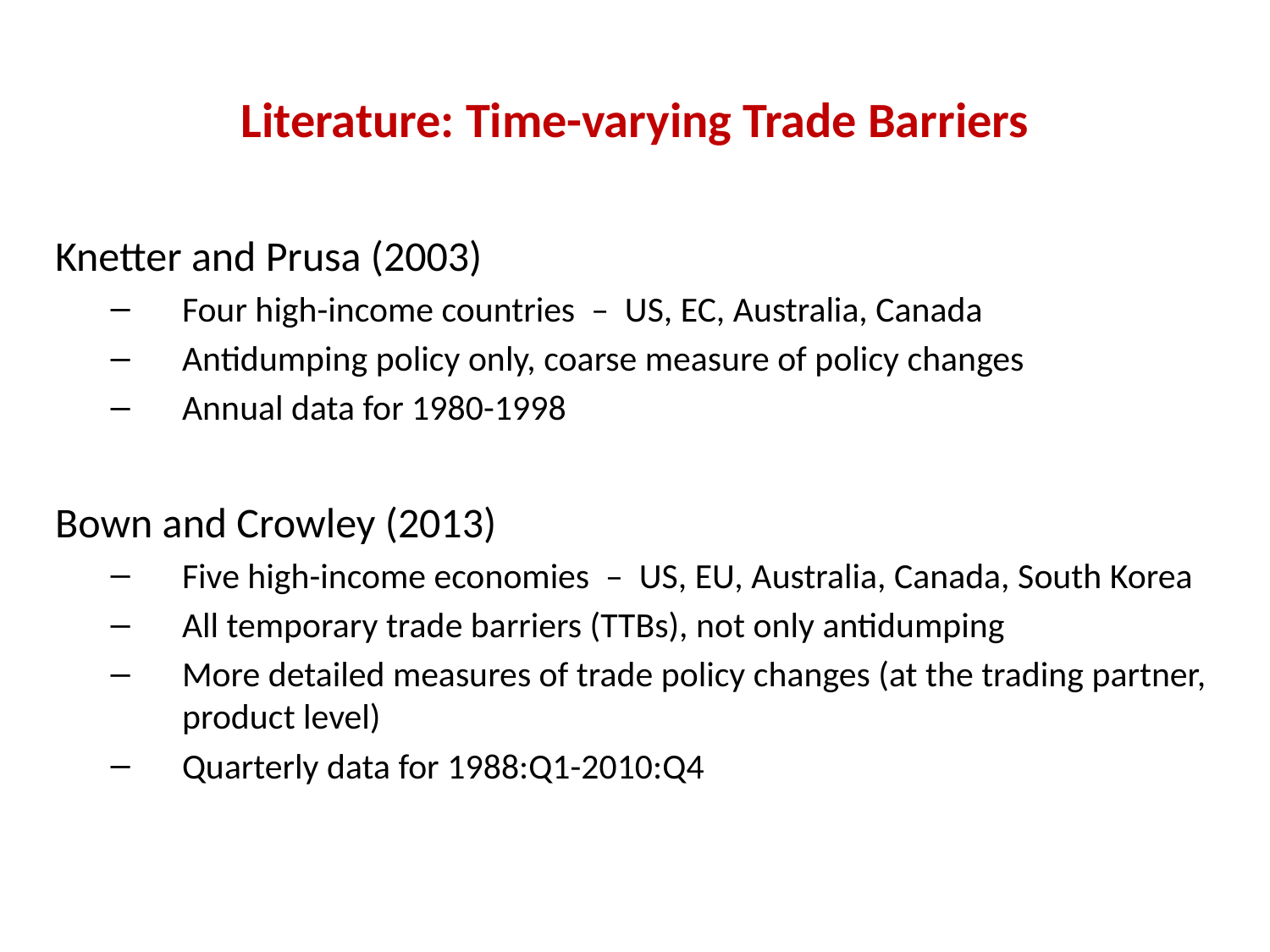

# Literature: Time-varying Trade Barriers
Knetter and Prusa (2003)
Four high-income countries  –  US, EC, Australia, Canada
Antidumping policy only, coarse measure of policy changes
Annual data for 1980-1998

Bown and Crowley (2013)
Five high-income economies  –  US, EU, Australia, Canada, South Korea
All temporary trade barriers (TTBs), not only antidumping
More detailed measures of trade policy changes (at the trading partner, product level)
Quarterly data for 1988:Q1-2010:Q4